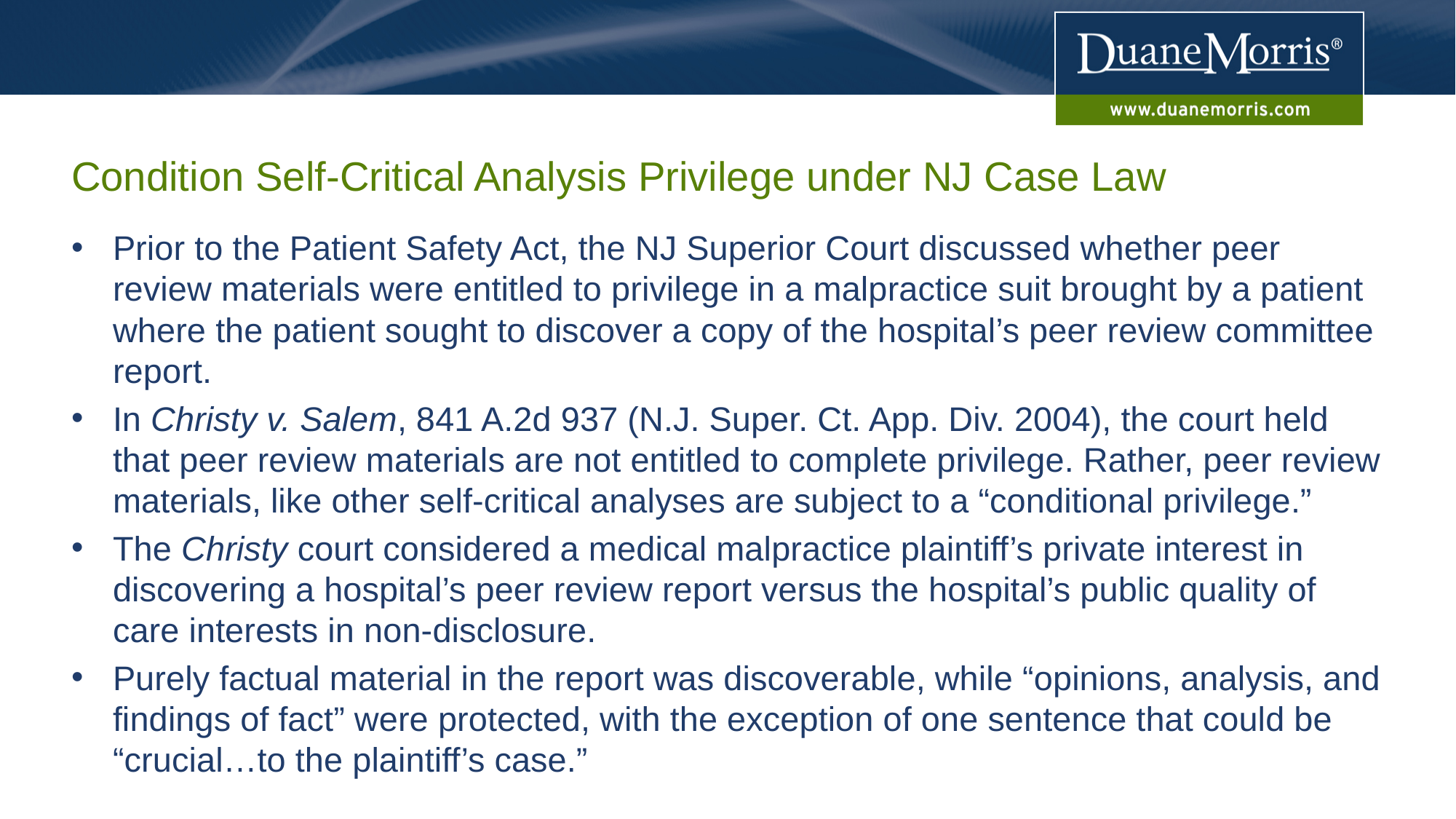

# Condition Self-Critical Analysis Privilege under NJ Case Law
Prior to the Patient Safety Act, the NJ Superior Court discussed whether peer review materials were entitled to privilege in a malpractice suit brought by a patient where the patient sought to discover a copy of the hospital’s peer review committee report.
In Christy v. Salem, 841 A.2d 937 (N.J. Super. Ct. App. Div. 2004), the court held that peer review materials are not entitled to complete privilege. Rather, peer review materials, like other self-critical analyses are subject to a “conditional privilege.”
The Christy court considered a medical malpractice plaintiff’s private interest in discovering a hospital’s peer review report versus the hospital’s public quality of care interests in non-disclosure.
Purely factual material in the report was discoverable, while “opinions, analysis, and findings of fact” were protected, with the exception of one sentence that could be “crucial…to the plaintiff’s case.”